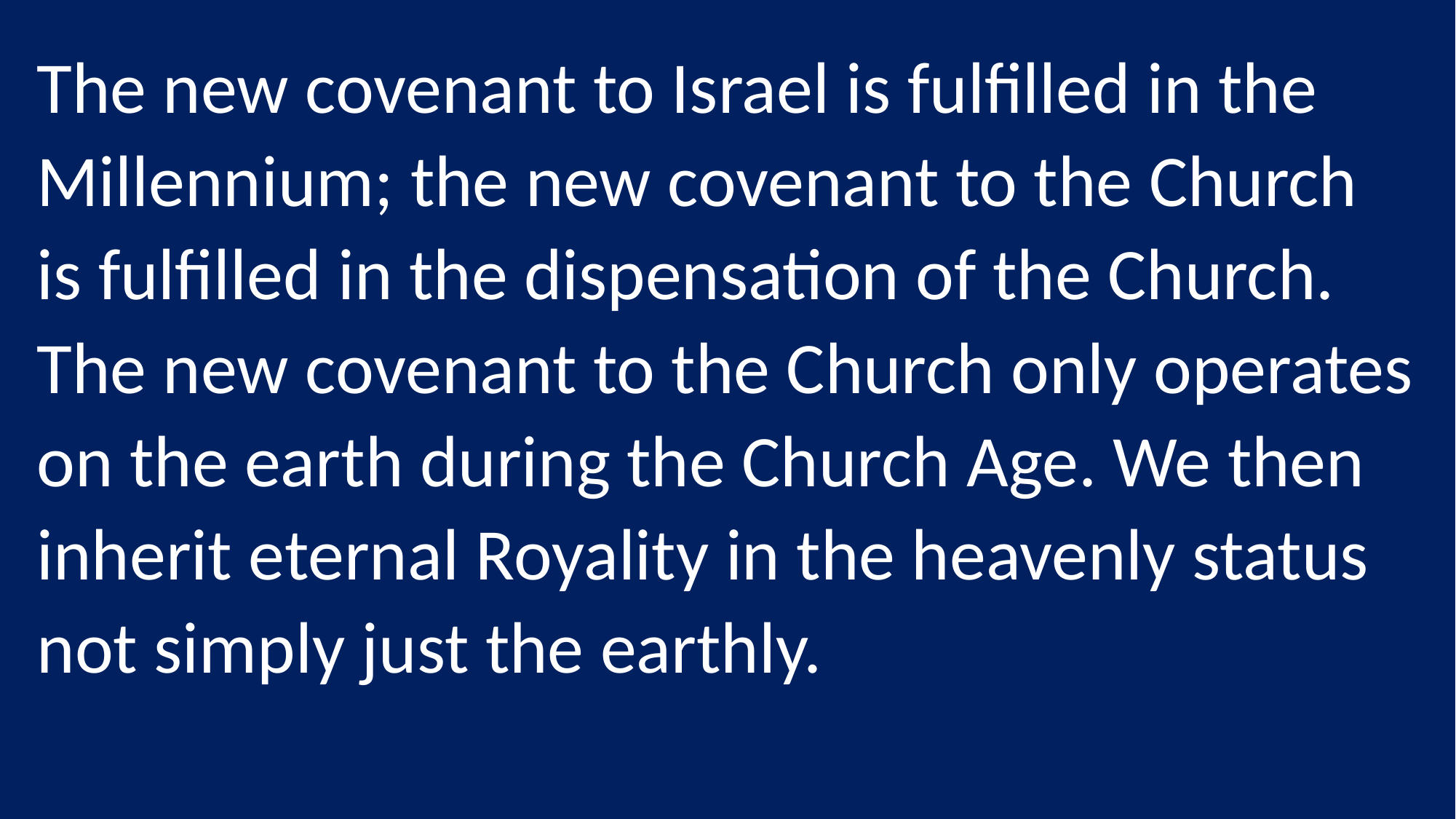

The new covenant to Israel is fulfilled in the Millennium; the new covenant to the Church is fulfilled in the dispensation of the Church. The new covenant to the Church only operates on the earth during the Church Age. We then inherit eternal Royality in the heavenly status not simply just the earthly.